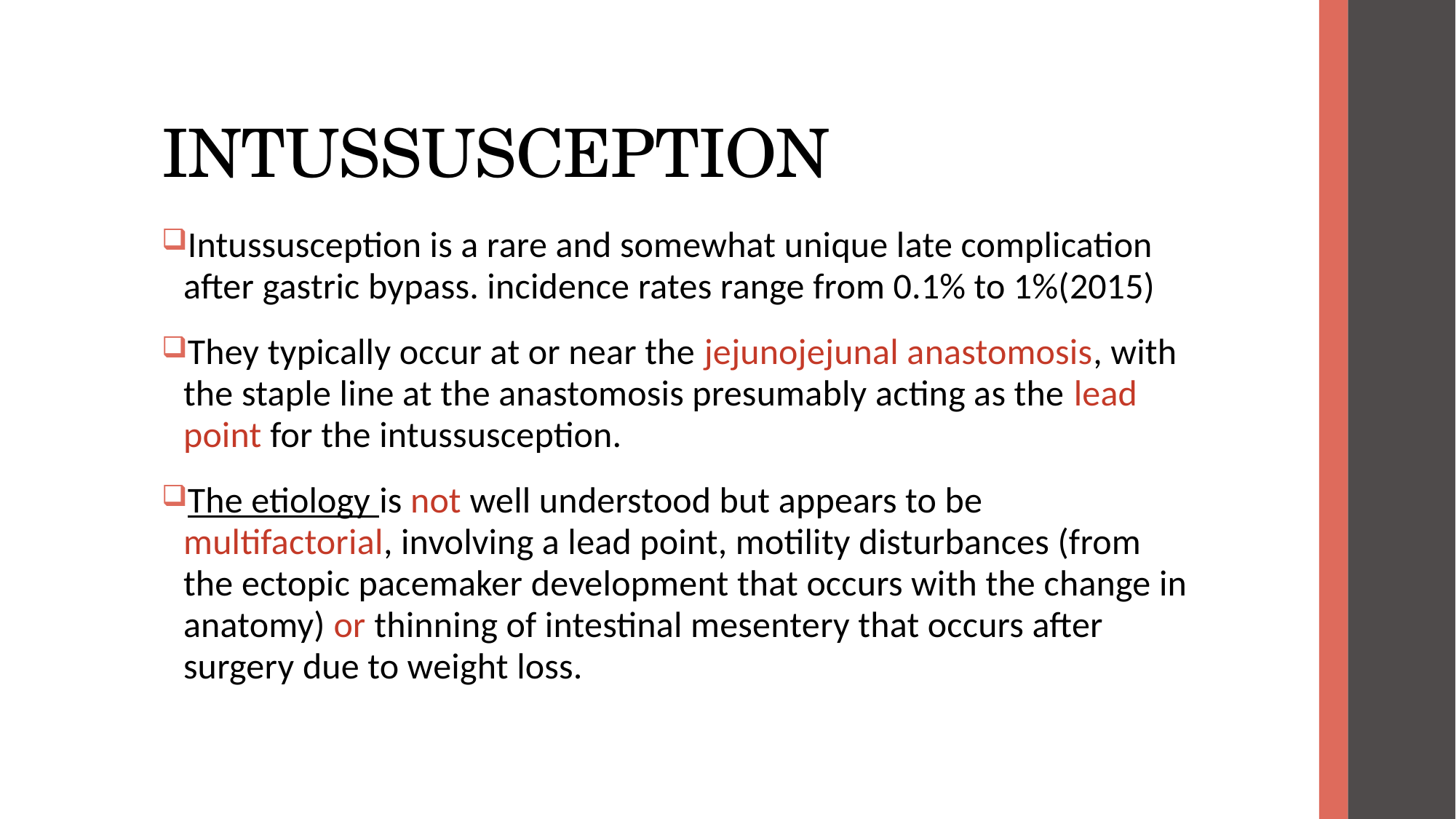

# INTUSSUSCEPTION
Intussusception is a rare and somewhat unique late complication after gastric bypass. incidence rates range from 0.1% to 1%(2015)
They typically occur at or near the jejunojejunal anastomosis, with the staple line at the anastomosis presumably acting as the lead point for the intussusception.
The etiology is not well understood but appears to be multifactorial, involving a lead point, motility disturbances (from the ectopic pacemaker development that occurs with the change in anatomy) or thinning of intestinal mesentery that occurs after surgery due to weight loss.